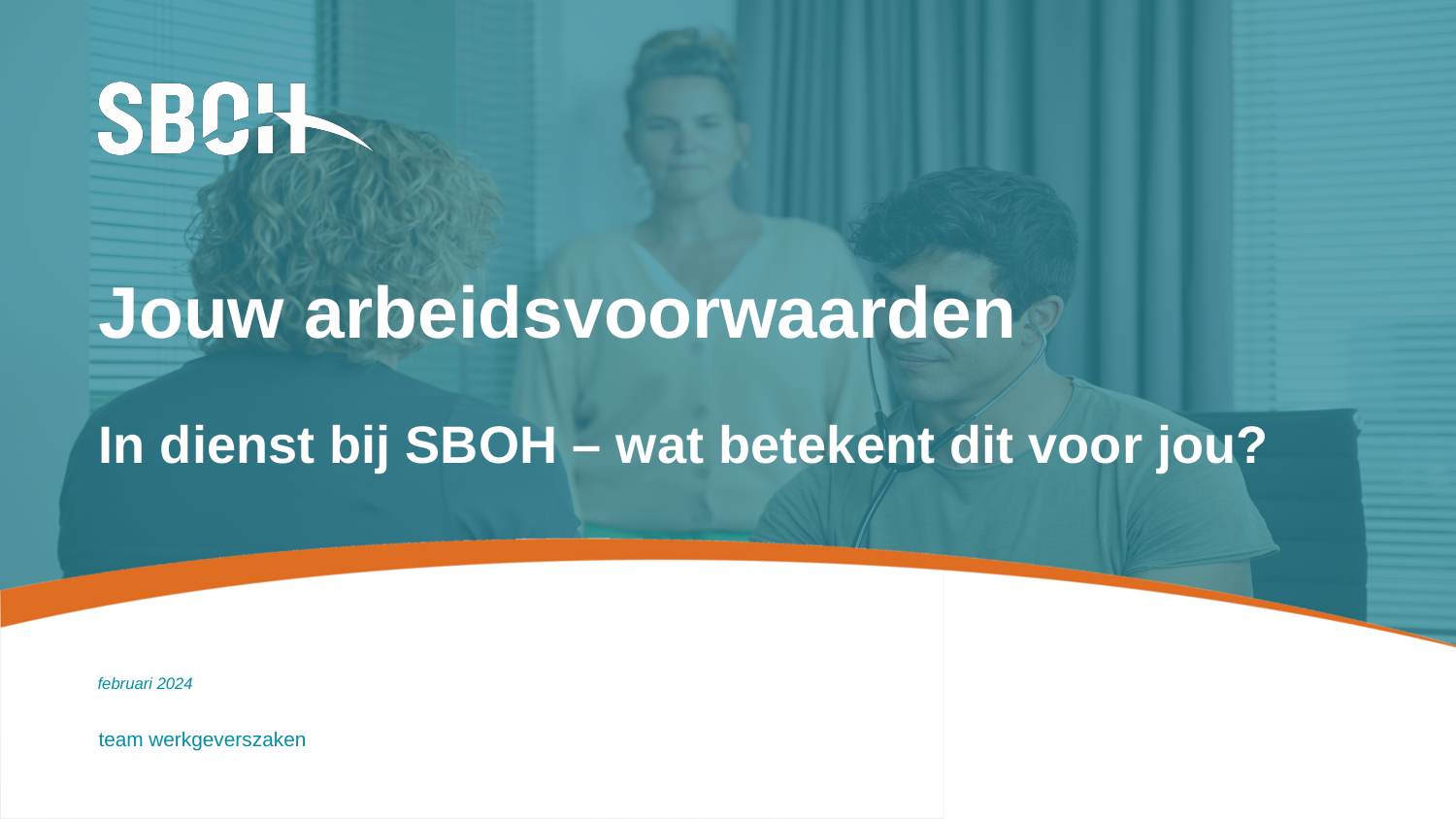

Foto is aan te passen door de achtergrond van de totale dia aan te passen: https://support.microsoft.com/nl-nl/office/dia-achtergronden-wijzigen-54811dd2-d893-410d-80dd-82490c52ee17
De datum kan wel of niet toegevoegd worden op deze pagina door het aanpassen van de header en footer: https://support.microsoft.com/nl-nl/office/video-kopteksten-en-voetteksten-bewerken-in-het-diamodel-ba06c803-a39b-42ec-8397-e0f5f722b42e
Bij niet invullen van subtitel, datum (via de header/footer) en de a uteur worden deze velden bij presenteren niet getoond.

# Jouw arbeidsvoorwaarden
In dienst bij SBOH – wat betekent dit voor jou?
februari 2024
team werkgeverszaken